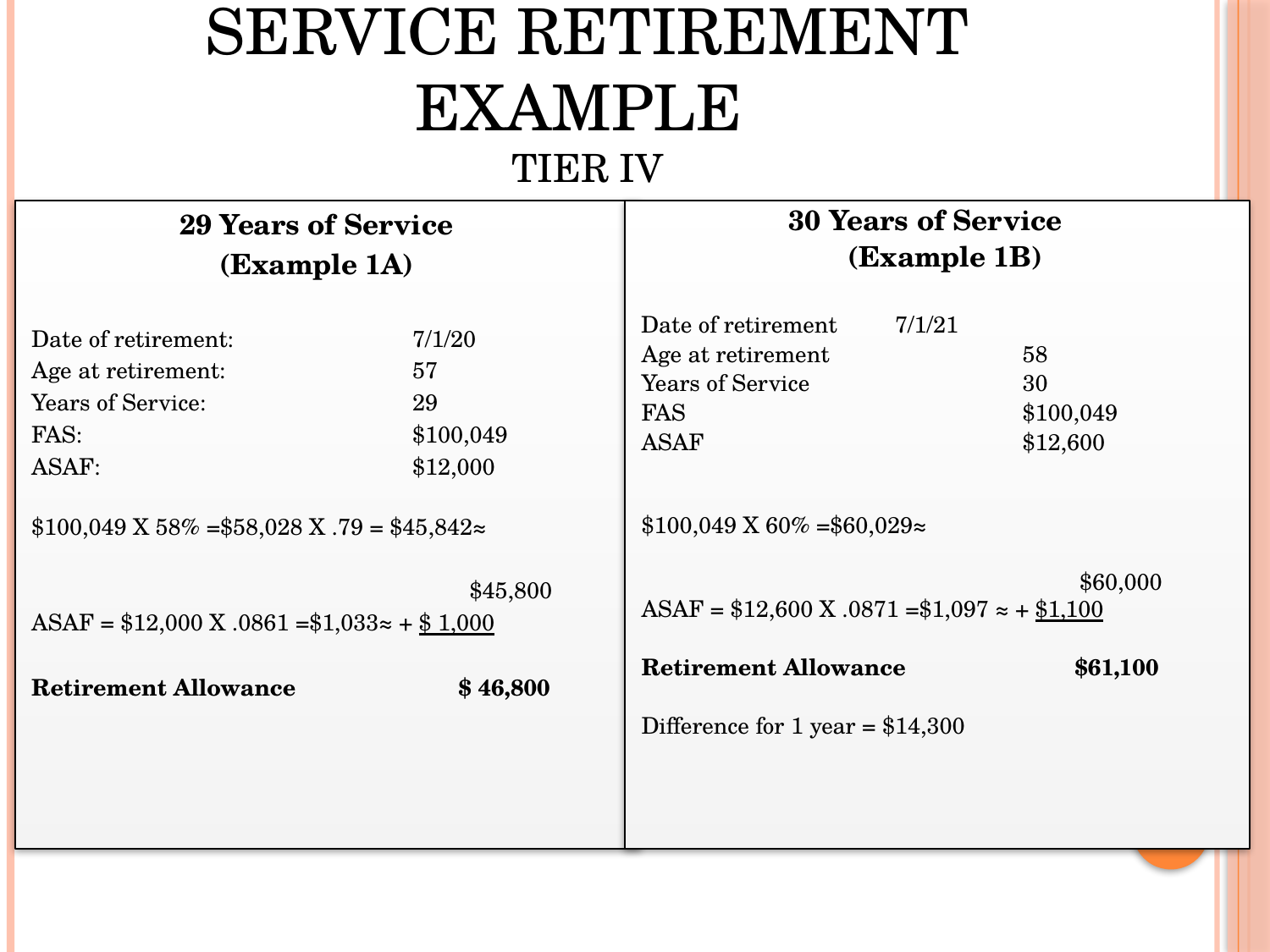

# Service Retirement Example Tier IV
29 Years of Service
(Example 1A)

Date of retirement:		7/1/20
Age at retirement:		57
Years of Service:		29
FAS:			$100,049
ASAF: 			$12,000
$100,049 X 58% =$58,028 X .79 = $45,842≈

			         $45,800
ASAF = $12,000 X .0861 =$1,033≈ + $ 1,000

Retirement Allowance	       $ 46,800

30 Years of Service
(Example 1B)

Date of retirement       	7/1/21
Age at retirement	  	58
Years of Service	  	30
FAS		   	$100,049
ASAF			$12,600

$100,049 X 60% =$60,029≈

			         $60,000
ASAF = $12,600 X .0871 =$1,097 ≈ + $1,100

Retirement Allowance  	        $61,100

Difference for 1 year = $14,300

7